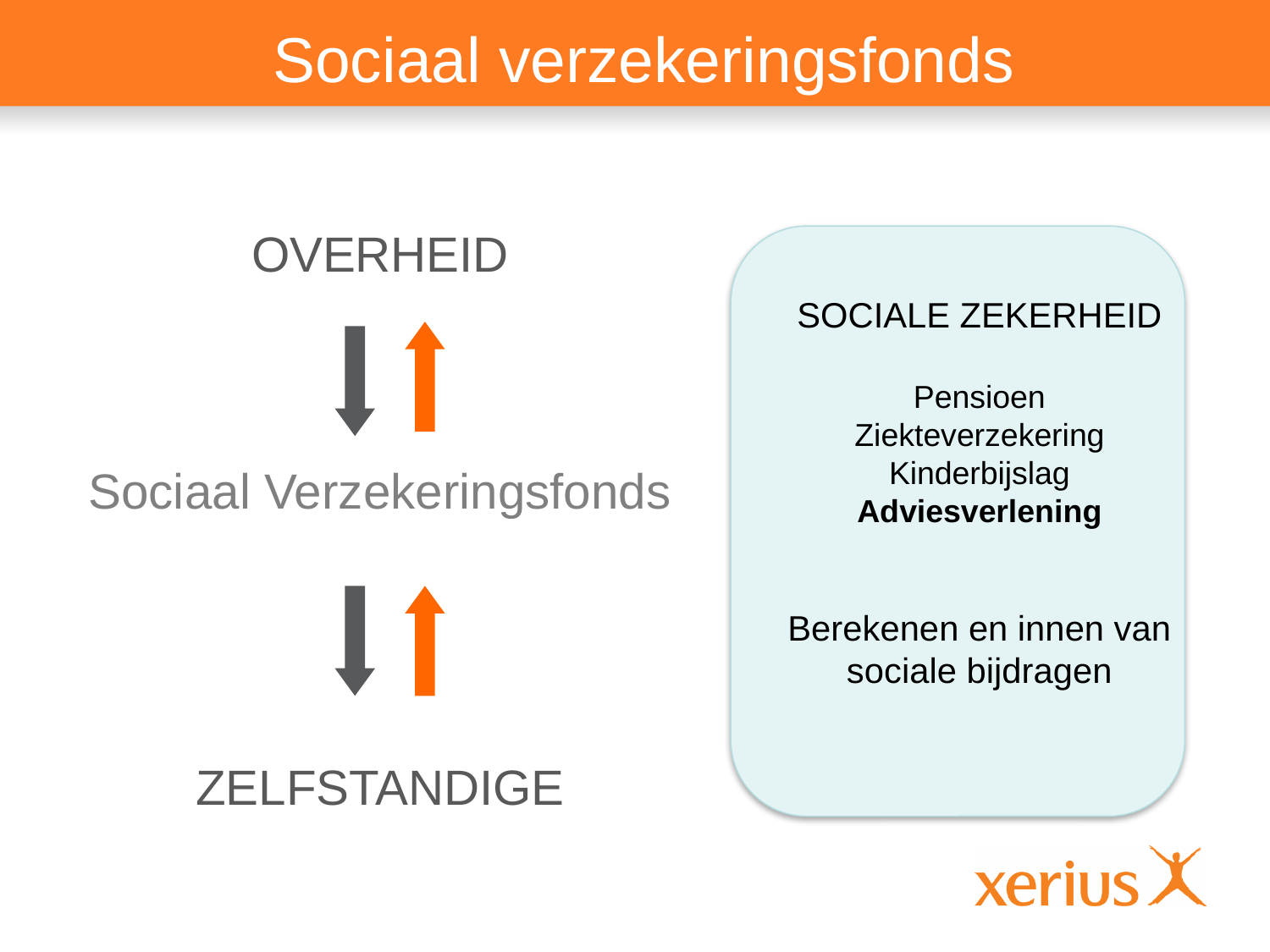

# Sociaal verzekeringsfonds
OVERHEID

Sociaal Verzekeringsfonds

ZELFSTANDIGE

SOCIALE ZEKERHEID

Pensioen
Ziekteverzekering
Kinderbijslag
Adviesverlening

Berekenen en innen van sociale bijdragen